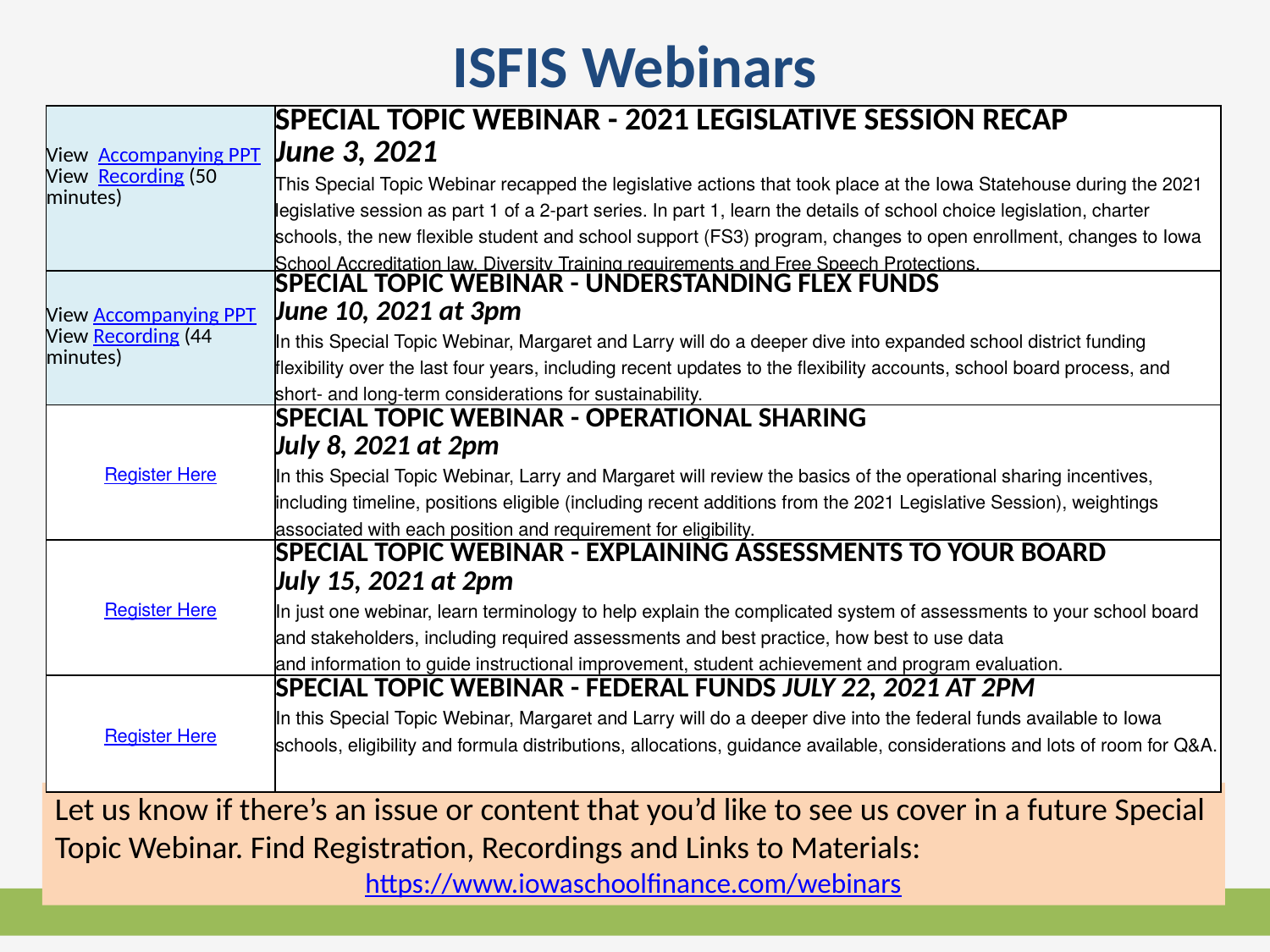

# ISFIS Webinars
| View  Accompanying PPT View  Recording (50 minutes) | SPECIAL TOPIC WEBINAR - 2021 LEGISLATIVE SESSION RECAP June 3, 2021 This Special Topic Webinar recapped the legislative actions that took place at the Iowa Statehouse during the 2021 legislative session as part 1 of a 2-part series. In part 1, learn the details of school choice legislation, charter schools, the new flexible student and school support (FS3) program, changes to open enrollment, changes to Iowa School Accreditation law, Diversity Training requirements and Free Speech Protections. |
| --- | --- |
| View Accompanying PPT View Recording (44 minutes) | SPECIAL TOPIC WEBINAR - UNDERSTANDING FLEX FUNDS June 10, 2021 at 3pm In this Special Topic Webinar, Margaret and Larry will do a deeper dive into expanded school district funding flexibility over the last four years, including recent updates to the flexibility accounts, school board process, and short- and long-term considerations for sustainability. |
| Register Here | SPECIAL TOPIC WEBINAR - OPERATIONAL SHARING July 8, 2021 at 2pm In this Special Topic Webinar, Larry and Margaret will review the basics of the operational sharing incentives, including timeline, positions eligible (including recent additions from the 2021 Legislative Session), weightings associated with each position and requirement for eligibility. |
| Register Here | SPECIAL TOPIC WEBINAR - EXPLAINING ASSESSMENTS TO YOUR BOARD July 15, 2021 at 2pm In just one webinar, learn terminology to help explain the complicated system of assessments to your school board and stakeholders, including required assessments and best practice, how best to use data and information to guide instructional improvement, student achievement and program evaluation. |
| Register Here | SPECIAL TOPIC WEBINAR - FEDERAL FUNDS July 22, 2021 at 2pm In this Special Topic Webinar, Margaret and Larry will do a deeper dive into the federal funds available to Iowa schools, eligibility and formula distributions, allocations, guidance available, considerations and lots of room for Q&A. |
Let us know if there’s an issue or content that you’d like to see us cover in a future Special Topic Webinar. Find Registration, Recordings and Links to Materials:
https://www.iowaschoolfinance.com/webinars